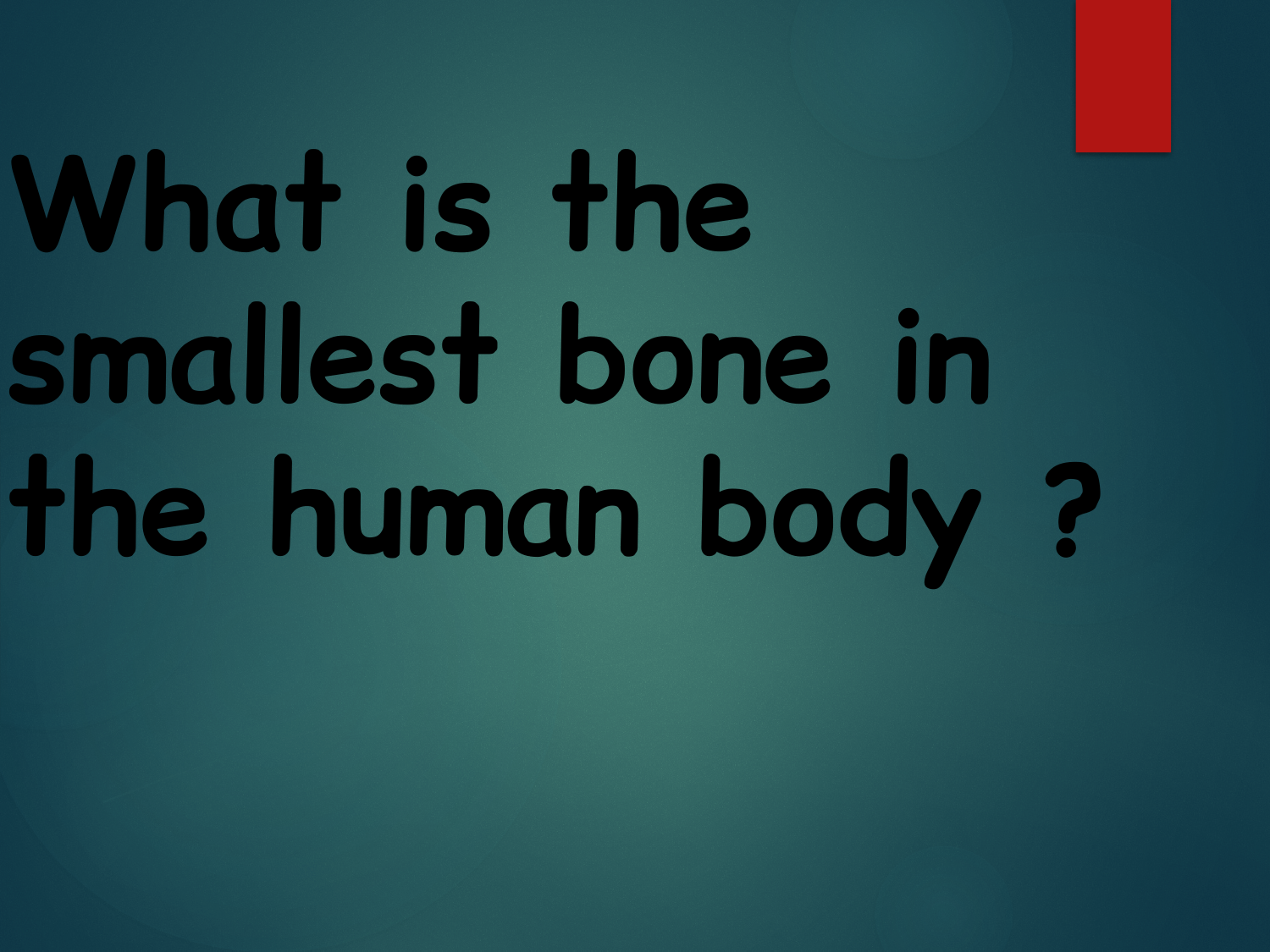

What is the
smallest bone in
the human body ?